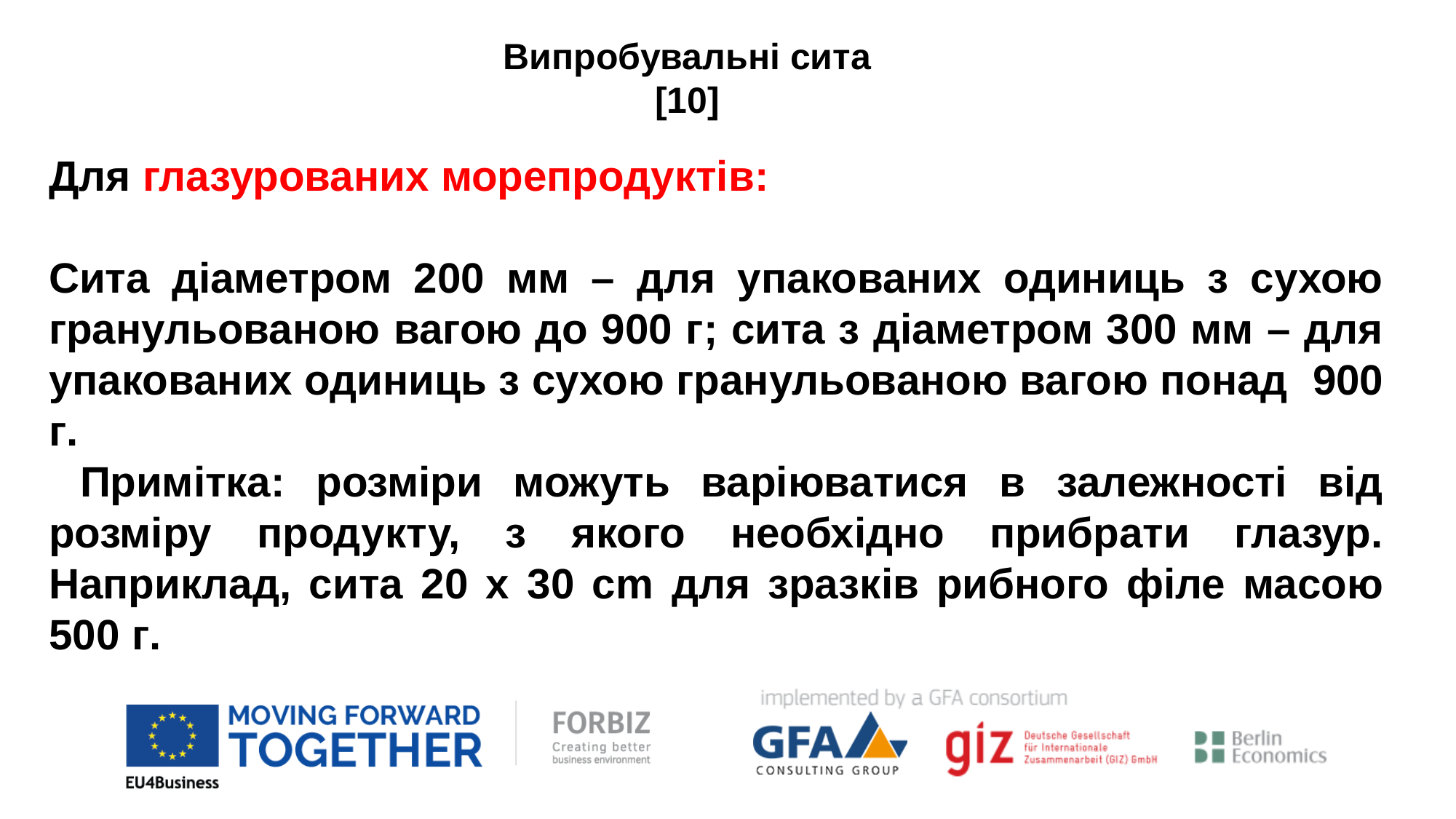

Випробувальні сита
[10]

Для глазурованих морепродуктів:

Сита діаметром 200 мм – для упакованих одиниць з сухою гранульованою вагою до 900 г; сита з діаметром 300 мм – для упакованих одиниць з сухою гранульованою вагою понад  900 г.
 Примітка: розміри можуть варіюватися в залежності від розміру продукту, з якого необхідно прибрати глазур. Наприклад, сита 20 x 30 cm для зразків рибного філе масою 500 г.